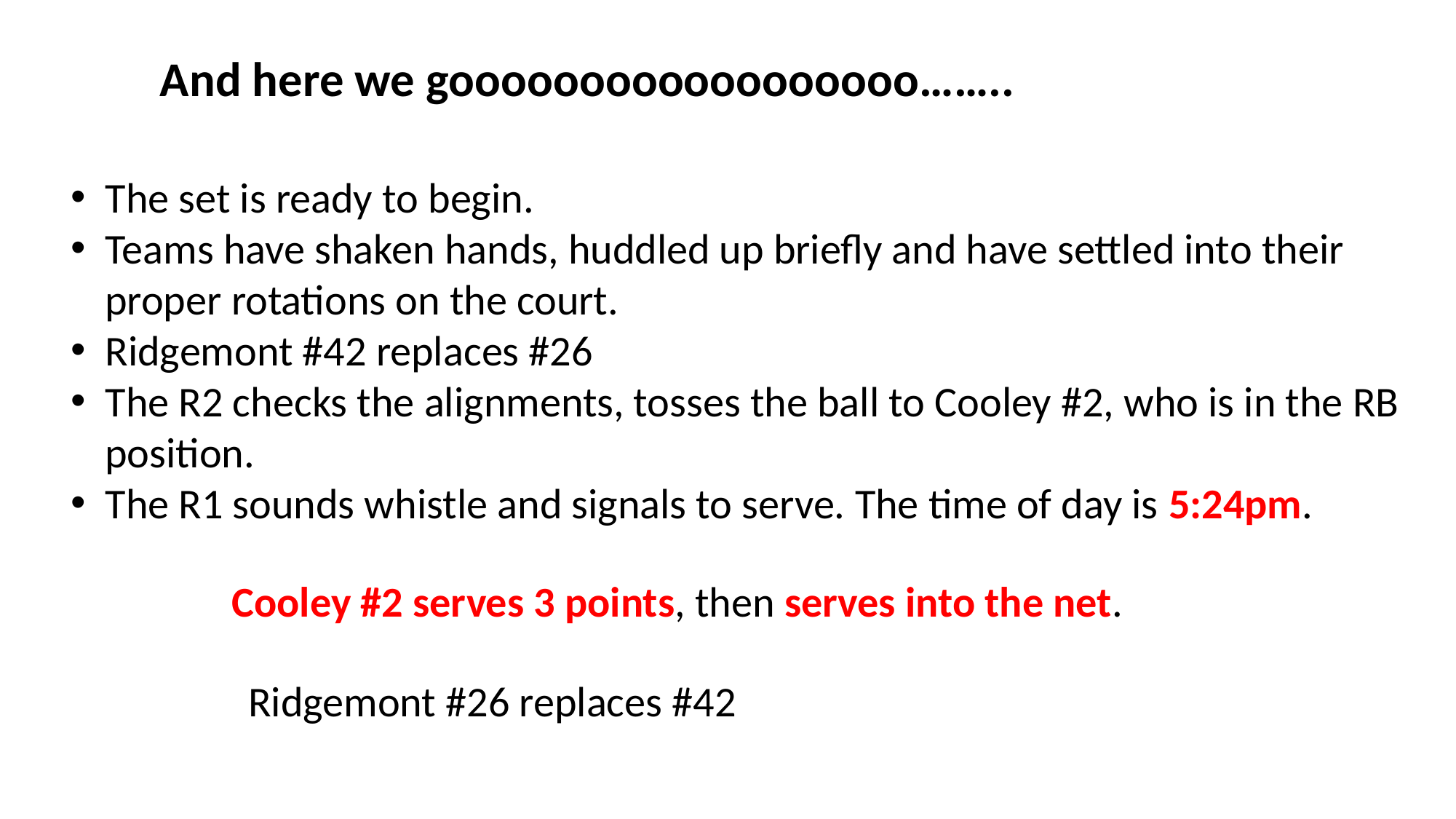

And here we goooooooooooooooooo……..
The set is ready to begin.
Teams have shaken hands, huddled up briefly and have settled into their proper rotations on the court.
Ridgemont #42 replaces #26
The R2 checks the alignments, tosses the ball to Cooley #2, who is in the RB position.
The R1 sounds whistle and signals to serve. The time of day is 5:24pm.

Cooley #2 serves 3 points, then serves into the net.
Ridgemont #26 replaces #42